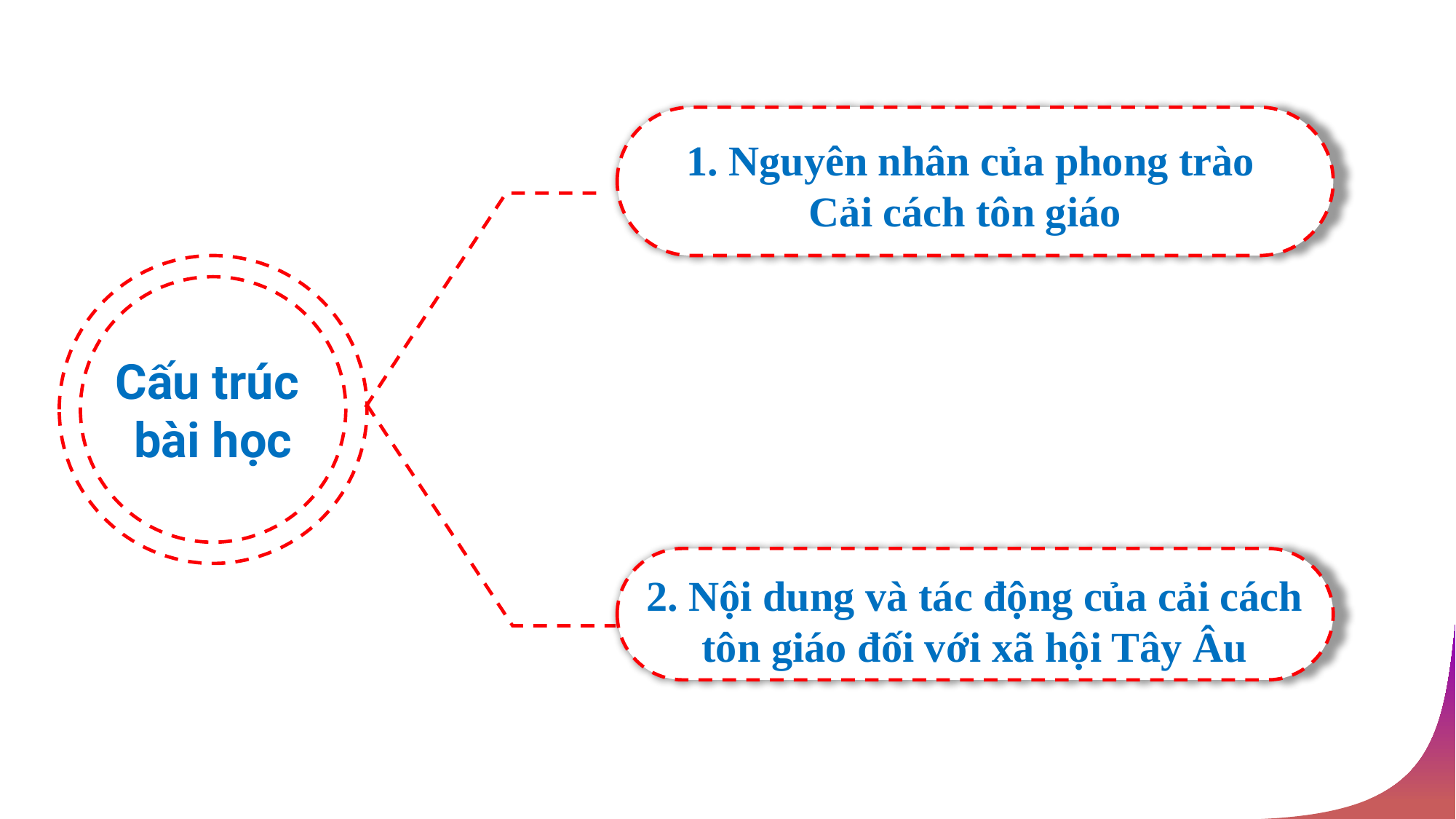

1. Nguyên nhân của phong trào Cải cách tôn giáo

Cấu trúc
bài học

2. Nội dung và tác động của cải cách tôn giáo đối với xã hội Tây Âu